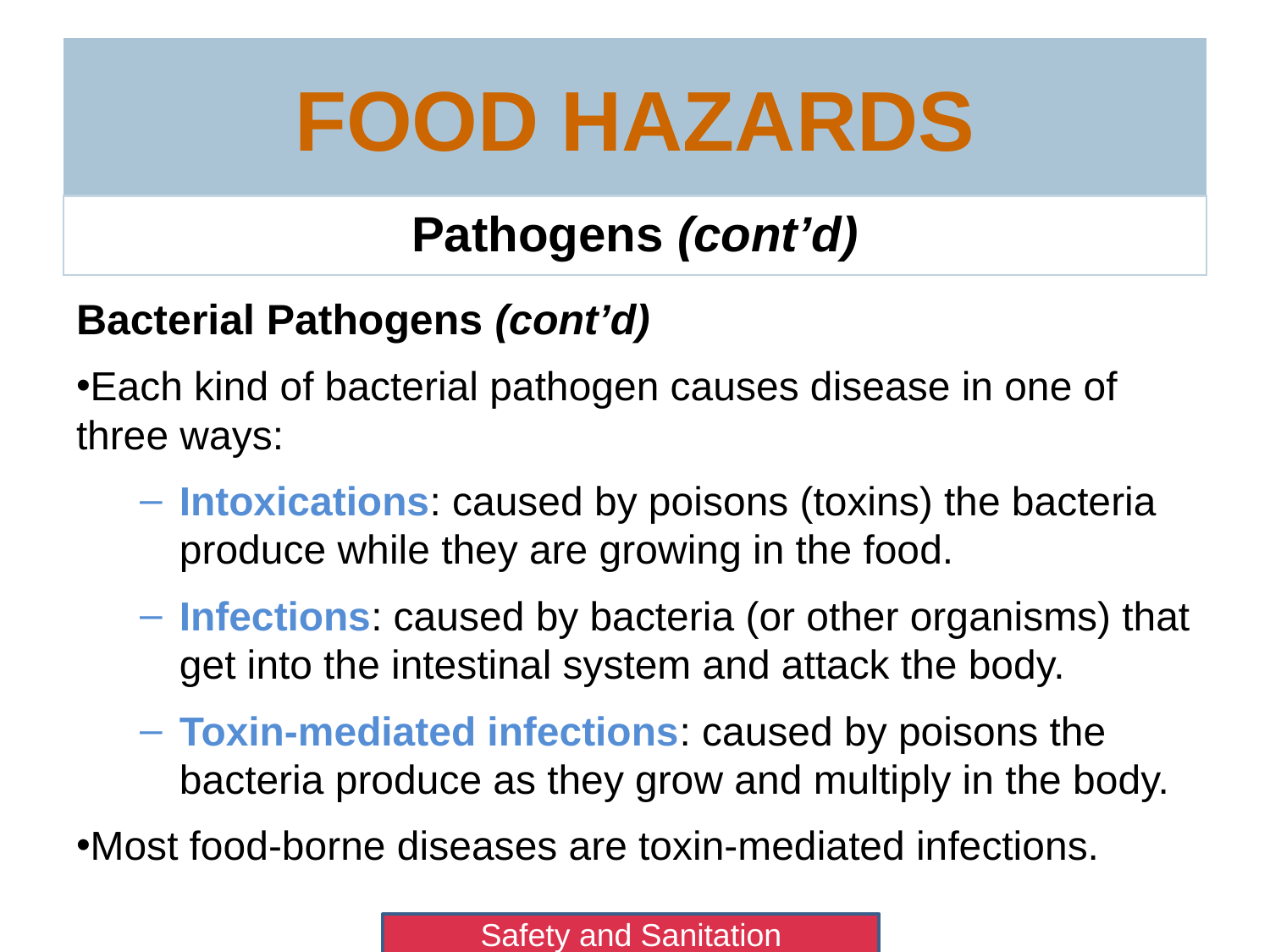

# Food Hazards
Pathogens (cont’d)
Bacterial Pathogens (cont’d)
Each kind of bacterial pathogen causes disease in one of three ways:
Intoxications: caused by poisons (toxins) the bacteria produce while they are growing in the food.
Infections: caused by bacteria (or other organisms) that get into the intestinal system and attack the body.
Toxin-mediated infections: caused by poisons the bacteria produce as they grow and multiply in the body.
Most food-borne diseases are toxin-mediated infections.

Safety and Sanitation